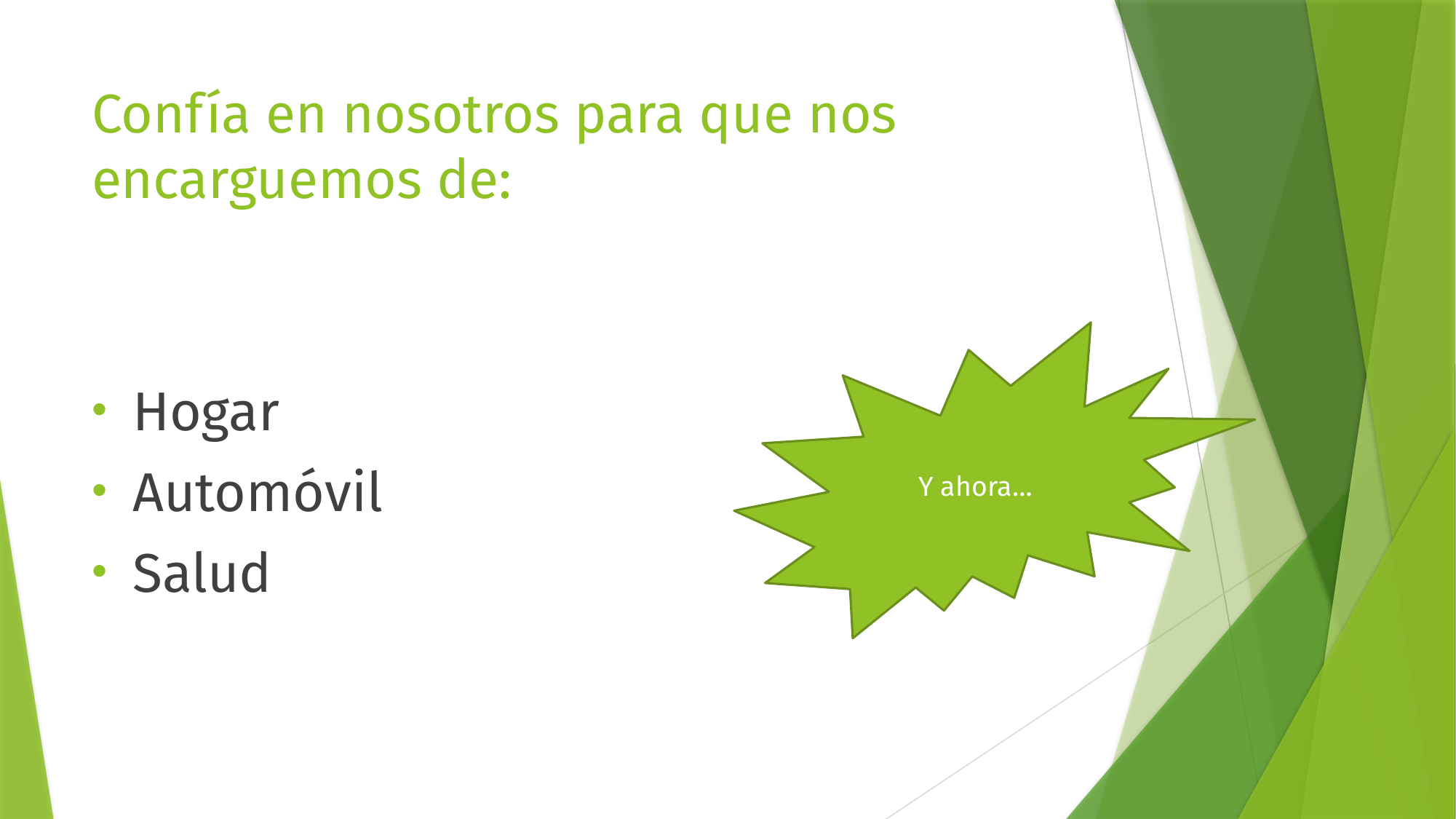

# Confía en nosotros para que nos encarguemos de:
Hogar
Automóvil
Salud
Y ahora…